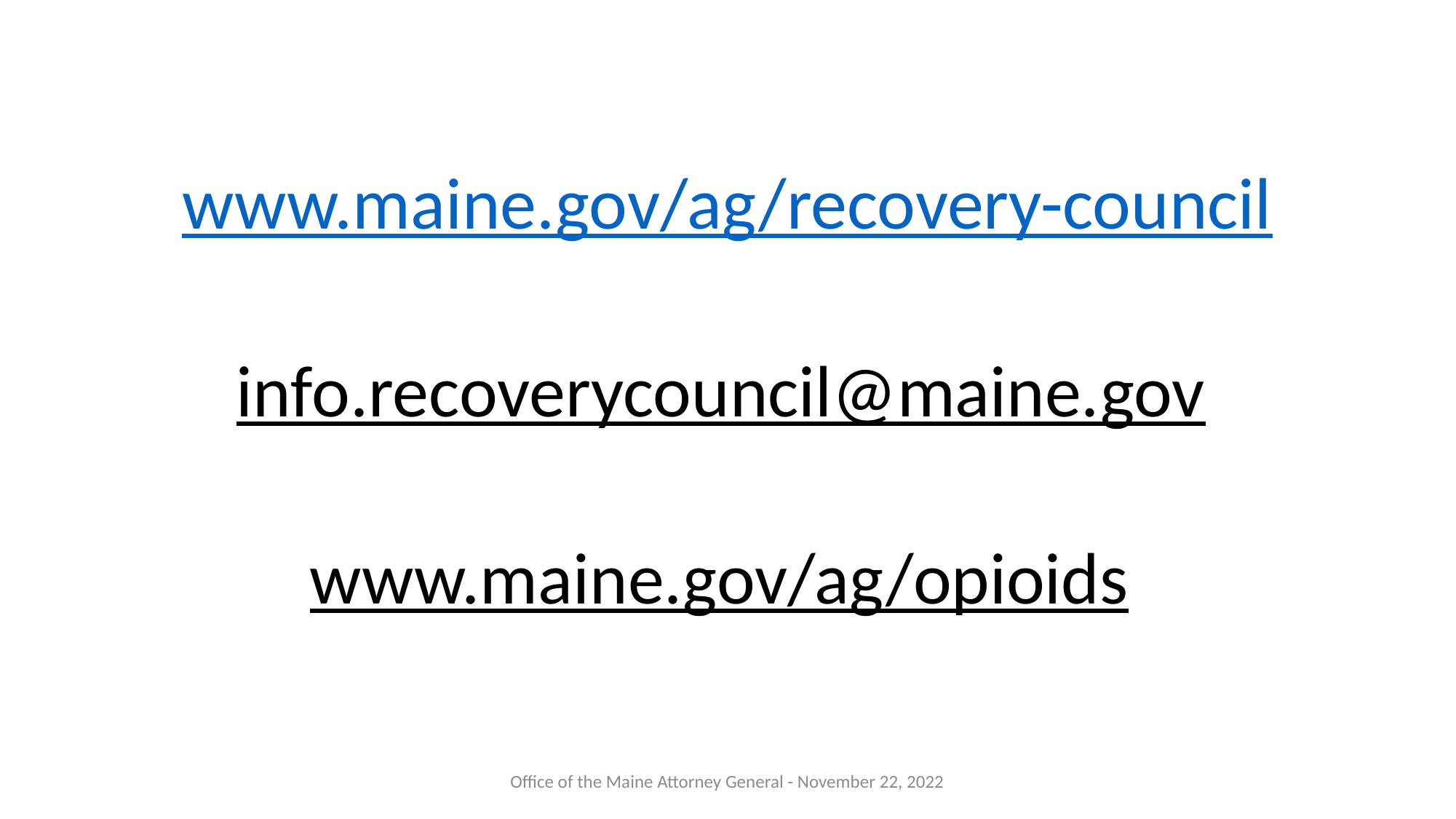

www.maine.gov/ag/recovery-council

info.recoverycouncil@maine.gov

www.maine.gov/ag/opioids
Office of the Maine Attorney General - November 22, 2022